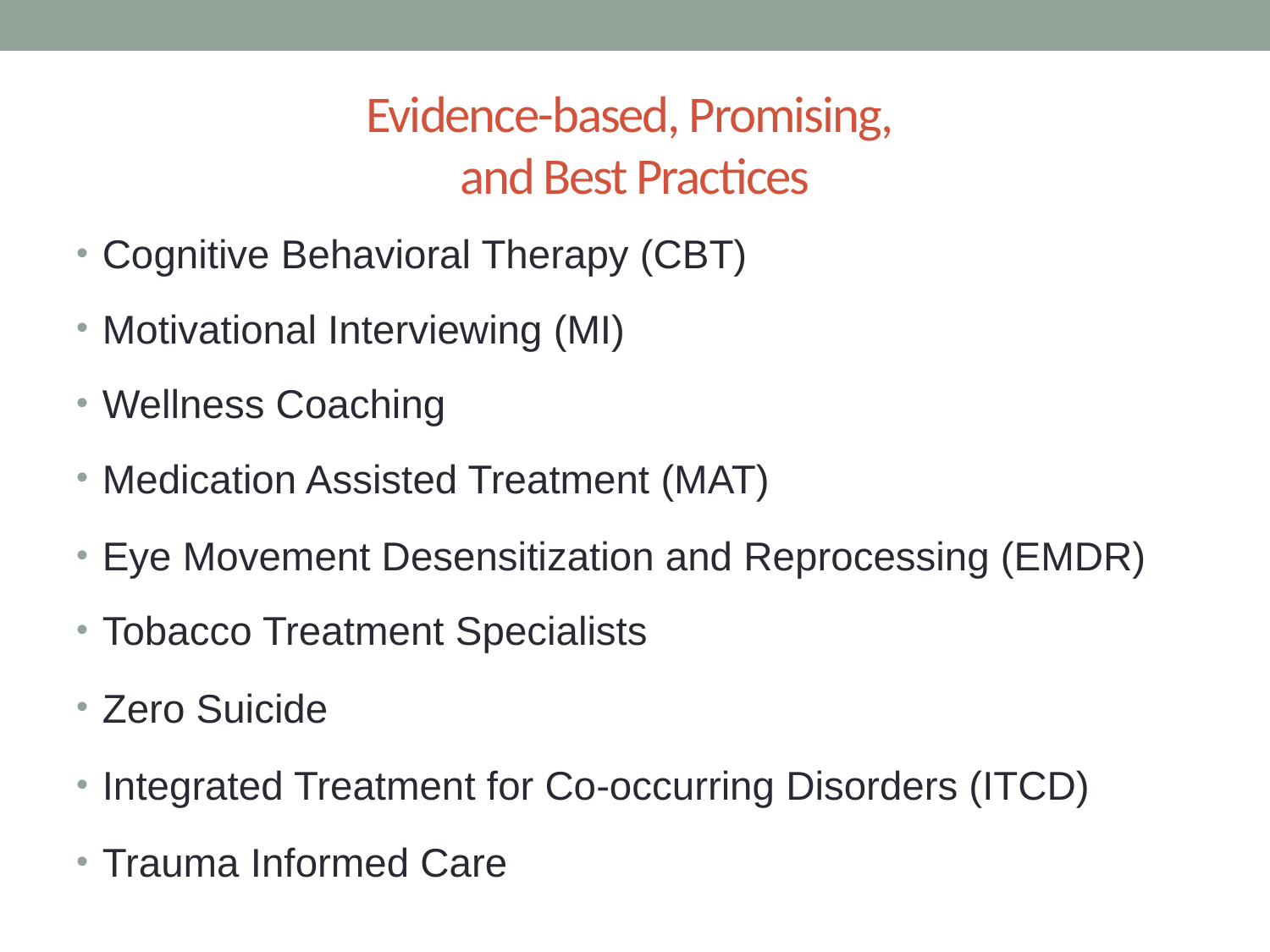

# Evidence-based, Promising, and Best Practices
Cognitive Behavioral Therapy (CBT)

Motivational Interviewing (MI)

Wellness Coaching

Medication Assisted Treatment (MAT)

Eye Movement Desensitization and Reprocessing (EMDR)

Tobacco Treatment Specialists

Zero Suicide

Integrated Treatment for Co-occurring Disorders (ITCD)

Trauma Informed Care